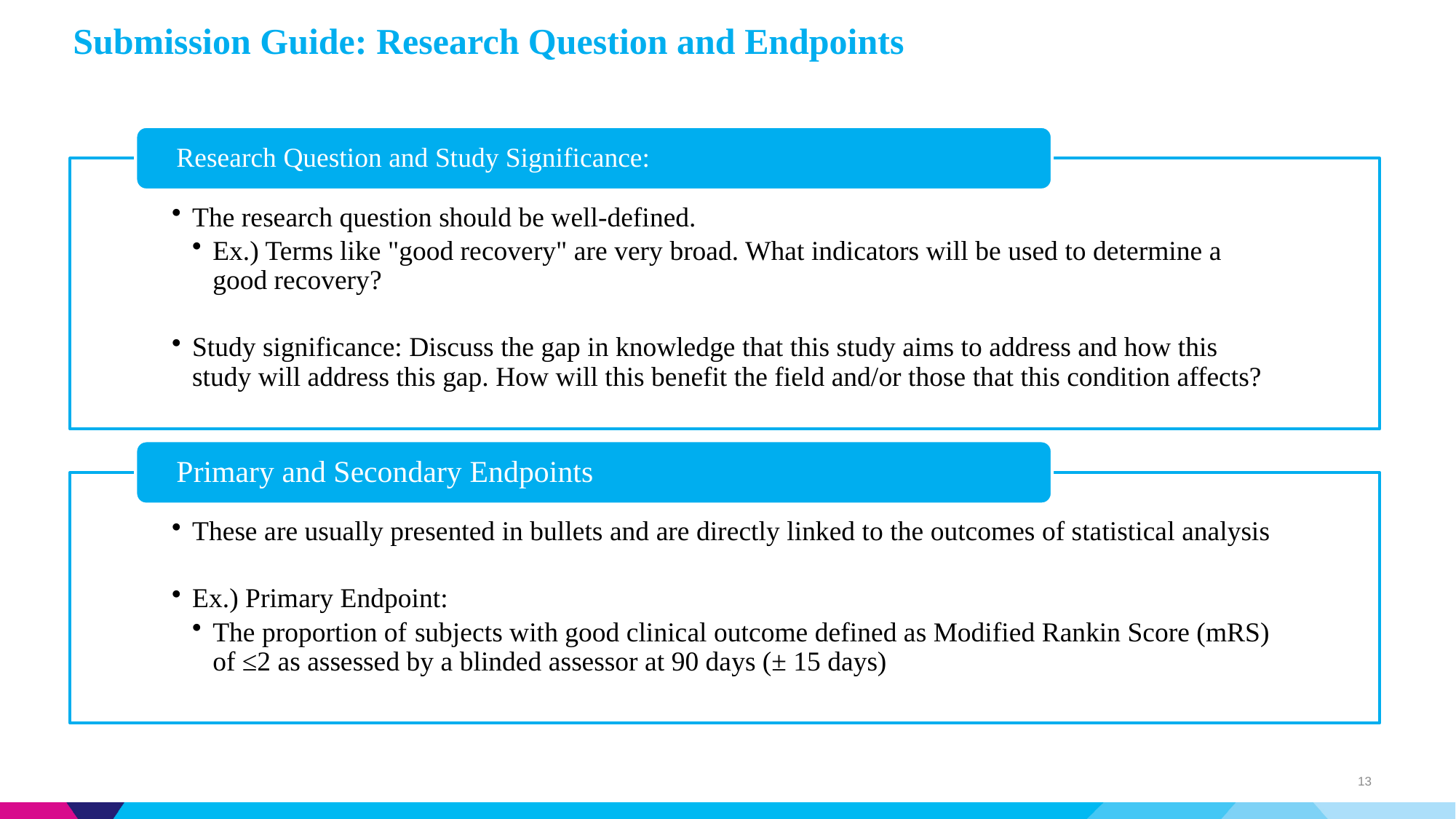

# Submission Guide: Research Question and Endpoints
The research question should be well-defined.
Ex.) Terms like "good recovery" are very broad. What indicators will be used to determine a good recovery?

Study significance: Discuss the gap in knowledge that this study aims to address and how this study will address this gap. How will this benefit the field and/or those that this condition affects?

Research Question and Study Significance:
These are usually presented in bullets and are directly linked to the outcomes of statistical analysis

Ex.) Primary Endpoint:
The proportion of subjects with good clinical outcome defined as Modified Rankin Score (mRS) of ≤2 as assessed by a blinded assessor at 90 days (± 15 days)

Primary and Secondary Endpoints
13